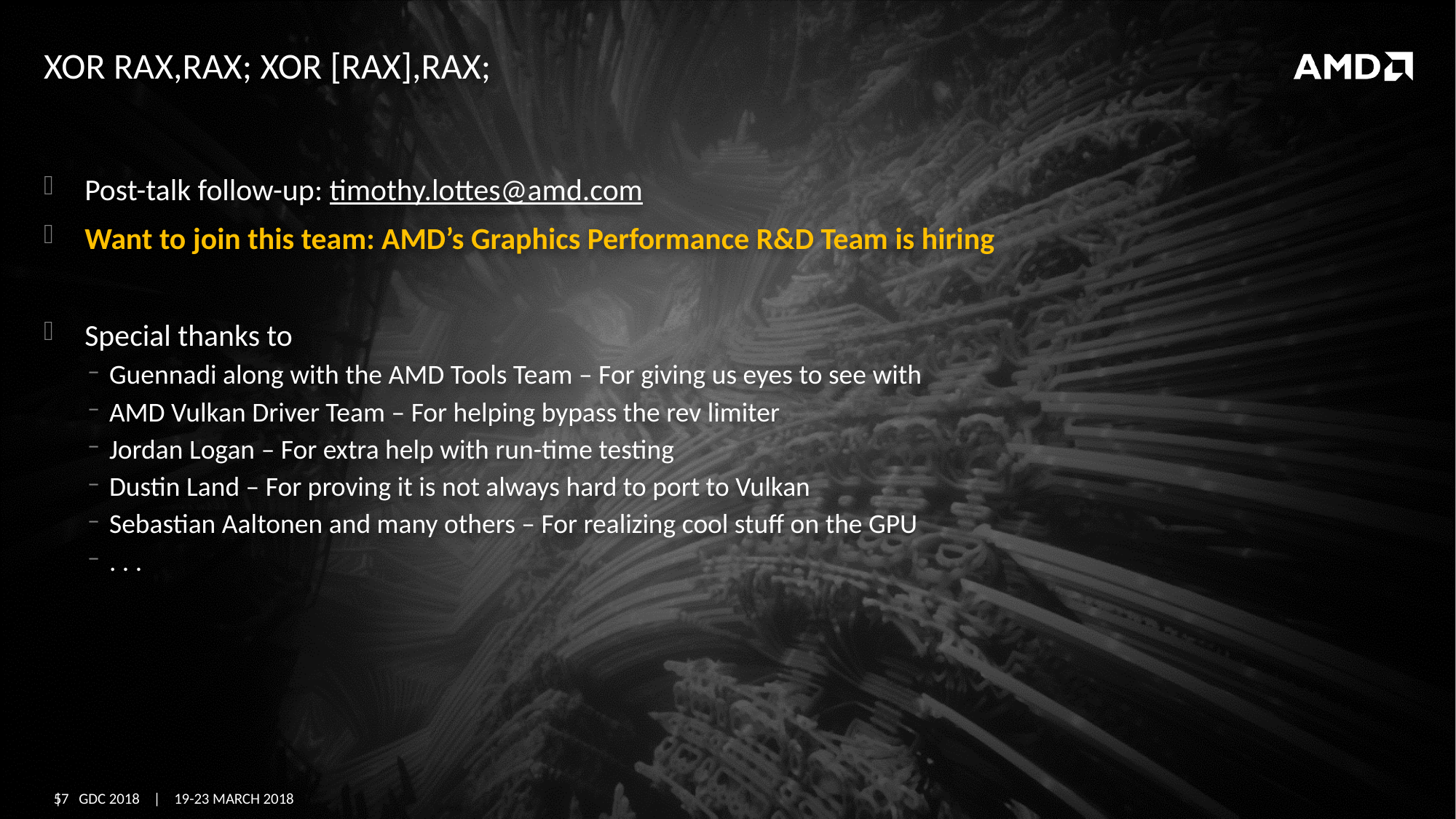

# XOR rax,rax; xor [rax],rax;

Post-talk follow-up: timothy.lottes@amd.com
Want to join this team: AMD’s Graphics Performance R&D Team is hiring

Special thanks to
Guennadi along with the AMD Tools Team – For giving us eyes to see with
AMD Vulkan Driver Team – For helping bypass the rev limiter
Jordan Logan – For extra help with run-time testing
Dustin Land – For proving it is not always hard to port to Vulkan
Sebastian Aaltonen and many others – For realizing cool stuff on the GPU
. . .